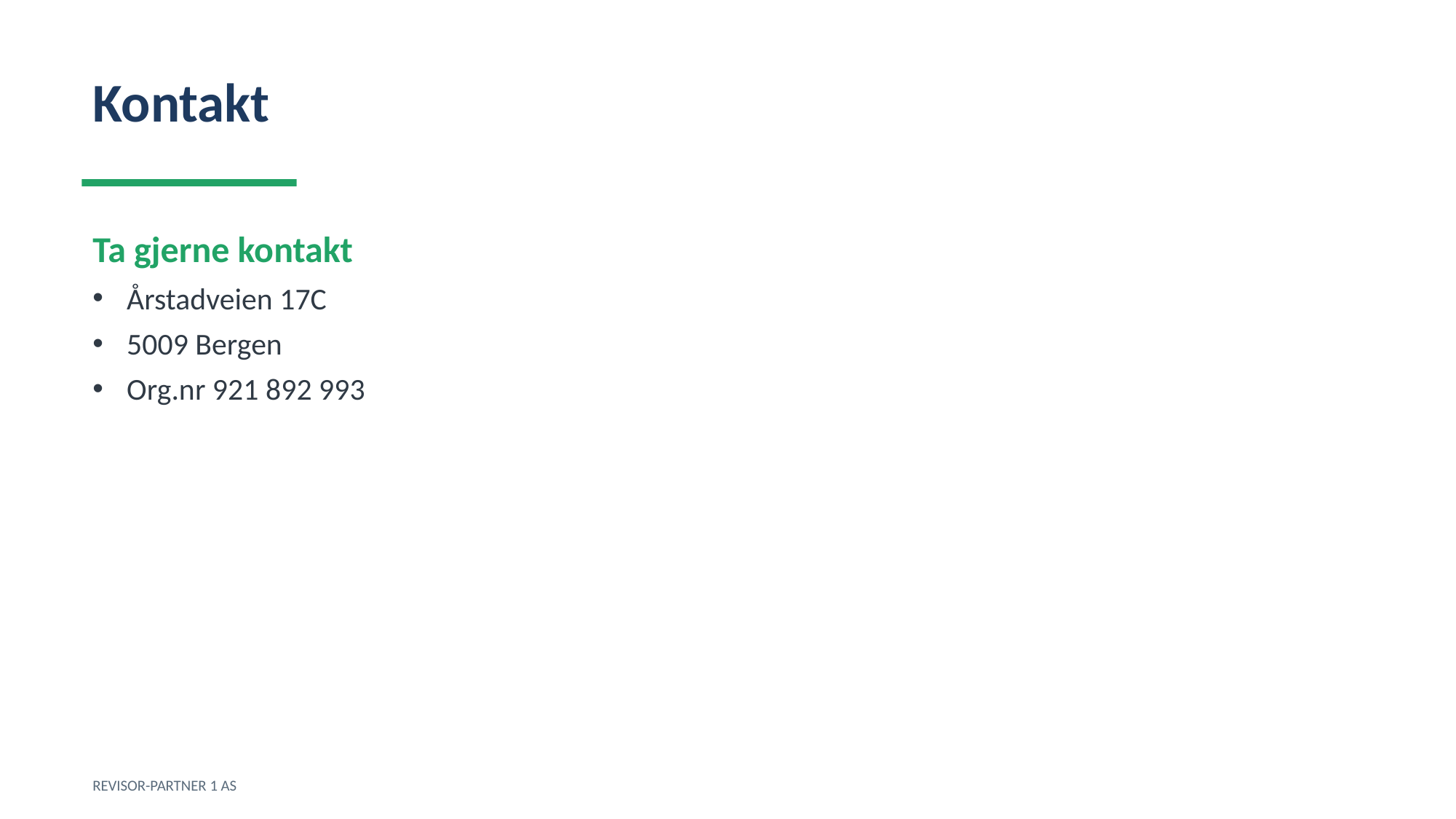

Kontakt

Ta gjerne kontakt
Årstadveien 17C
5009 Bergen
Org.nr 921 892 993
REVISOR-PARTNER 1 AS